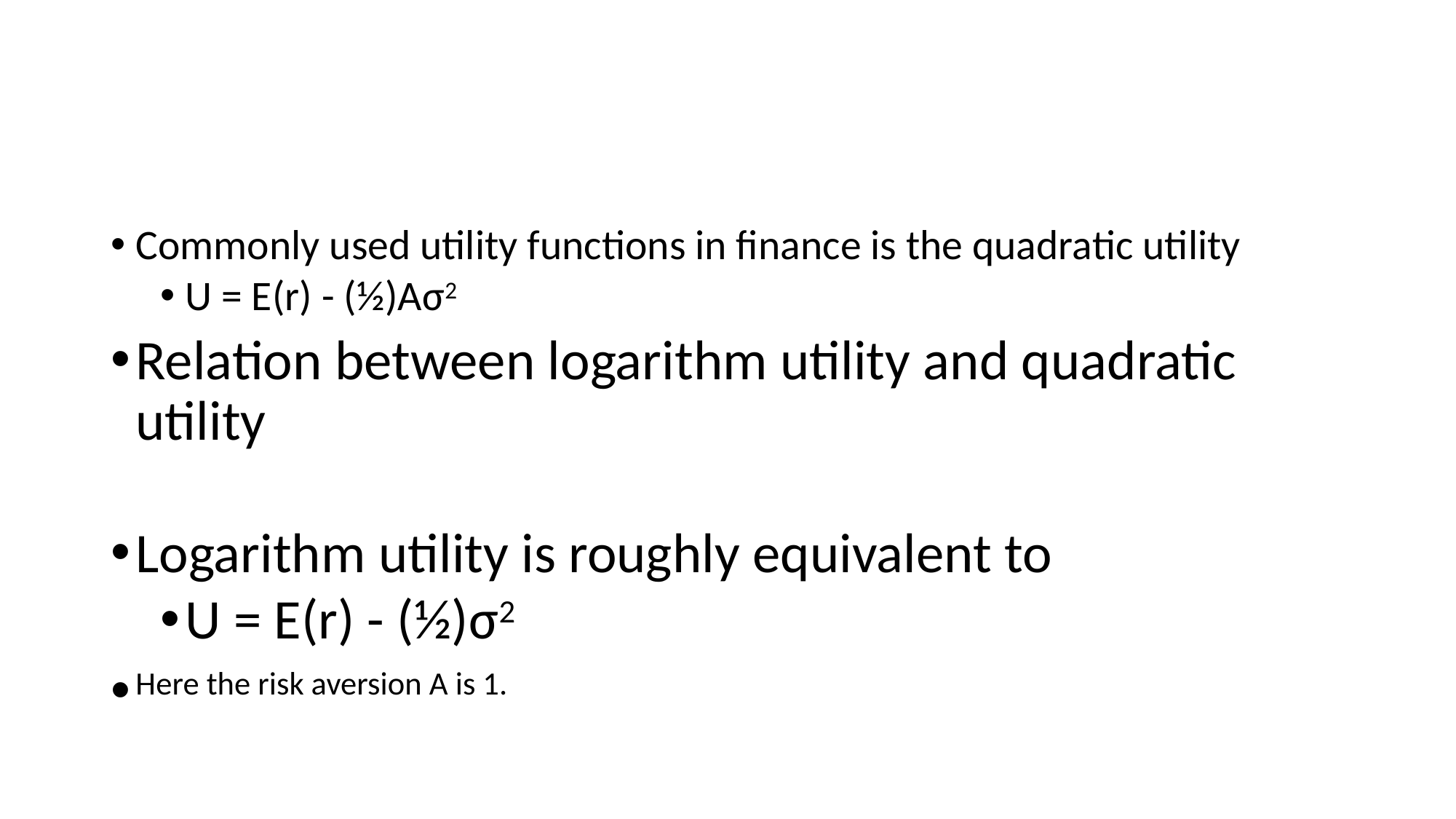

#
Commonly used utility functions in finance is the quadratic utility
U = E(r) - (½)Aσ2
Relation between logarithm utility and quadratic utility
Logarithm utility is roughly equivalent to
U = E(r) - (½)σ2
Here the risk aversion A is 1.